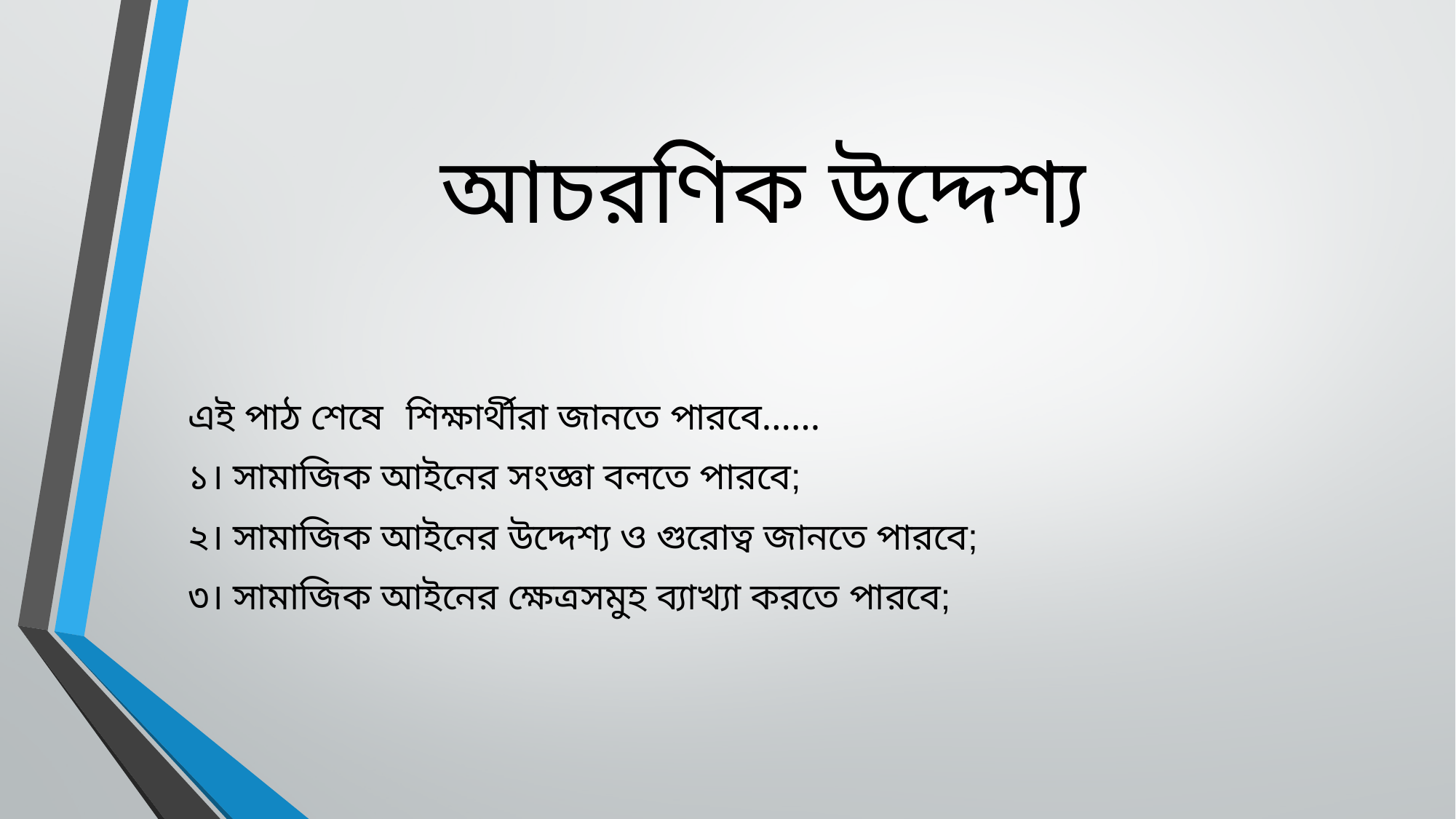

# আচরণিক উদ্দেশ্য
এই পাঠ শেষে 	শিক্ষার্থীরা জানতে পারবে……
১। সামাজিক আইনের সংজ্ঞা বলতে পারবে;
২। সামাজিক আইনের উদ্দেশ্য ও গুরোত্ব জানতে পারবে;
৩। সামাজিক আইনের ক্ষেত্রসমুহ ব্যাখ্যা করতে পারবে;